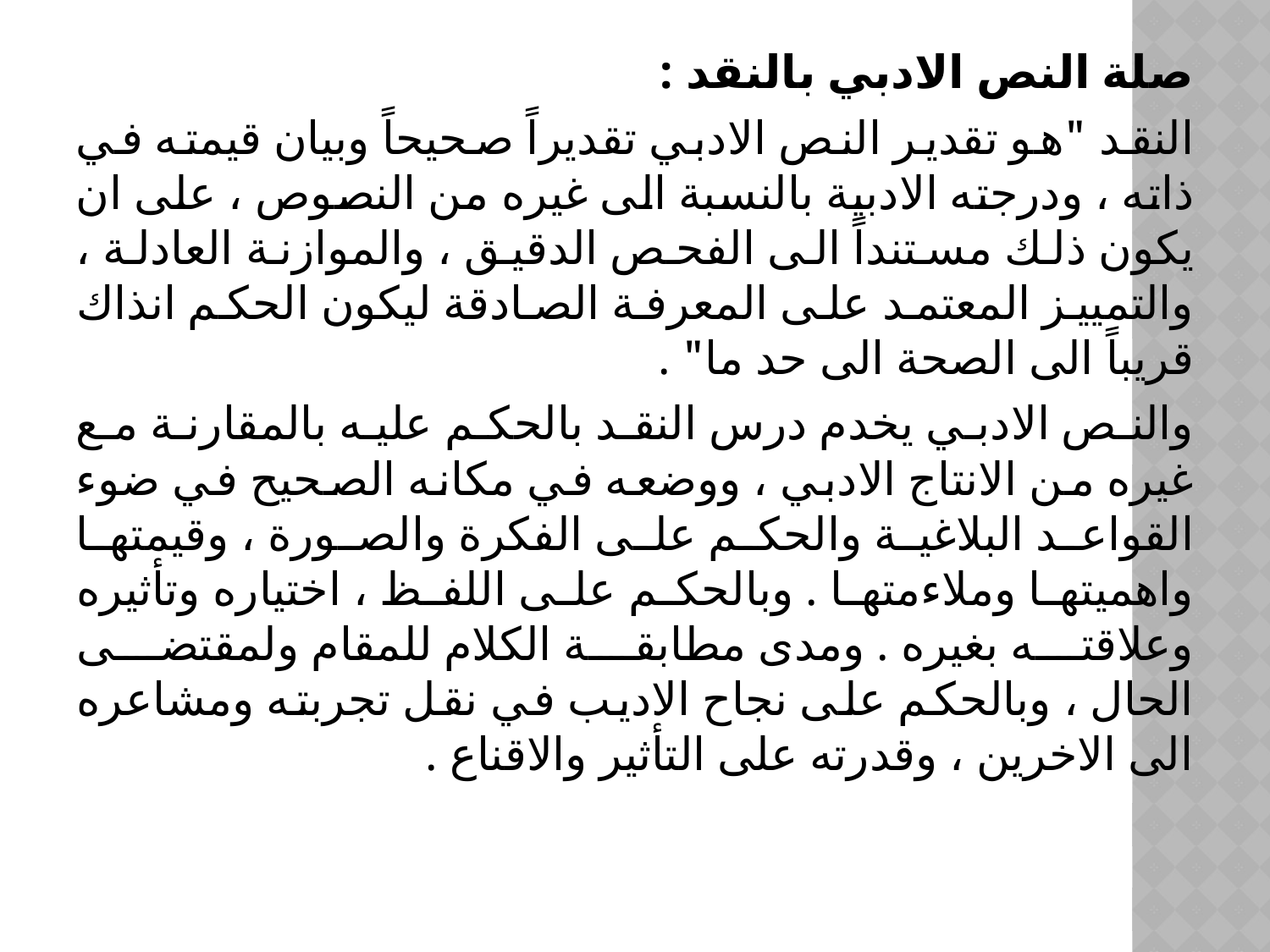

صلة النص الادبي بالنقد :
	النقد "هو تقدير النص الادبي تقديراً صحيحاً وبيان قيمته في ذاته ، ودرجته الادبية بالنسبة الى غيره من النصوص ، على ان يكون ذلك مستنداً الى الفحص الدقيق ، والموازنة العادلة ، والتمييز المعتمد على المعرفة الصادقة ليكون الحكم انذاك قريباً الى الصحة الى حد ما" .
	والنص الادبي يخدم درس النقد بالحكم عليه بالمقارنة مع غيره من الانتاج الادبي ، ووضعه في مكانه الصحيح في ضوء القواعد البلاغية والحكم على الفكرة والصورة ، وقيمتها واهميتها وملاءمتها . وبالحكم على اللفظ ، اختياره وتأثيره وعلاقته بغيره . ومدى مطابقة الكلام للمقام ولمقتضى الحال ، وبالحكم على نجاح الاديب في نقل تجربته ومشاعره الى الاخرين ، وقدرته على التأثير والاقناع .